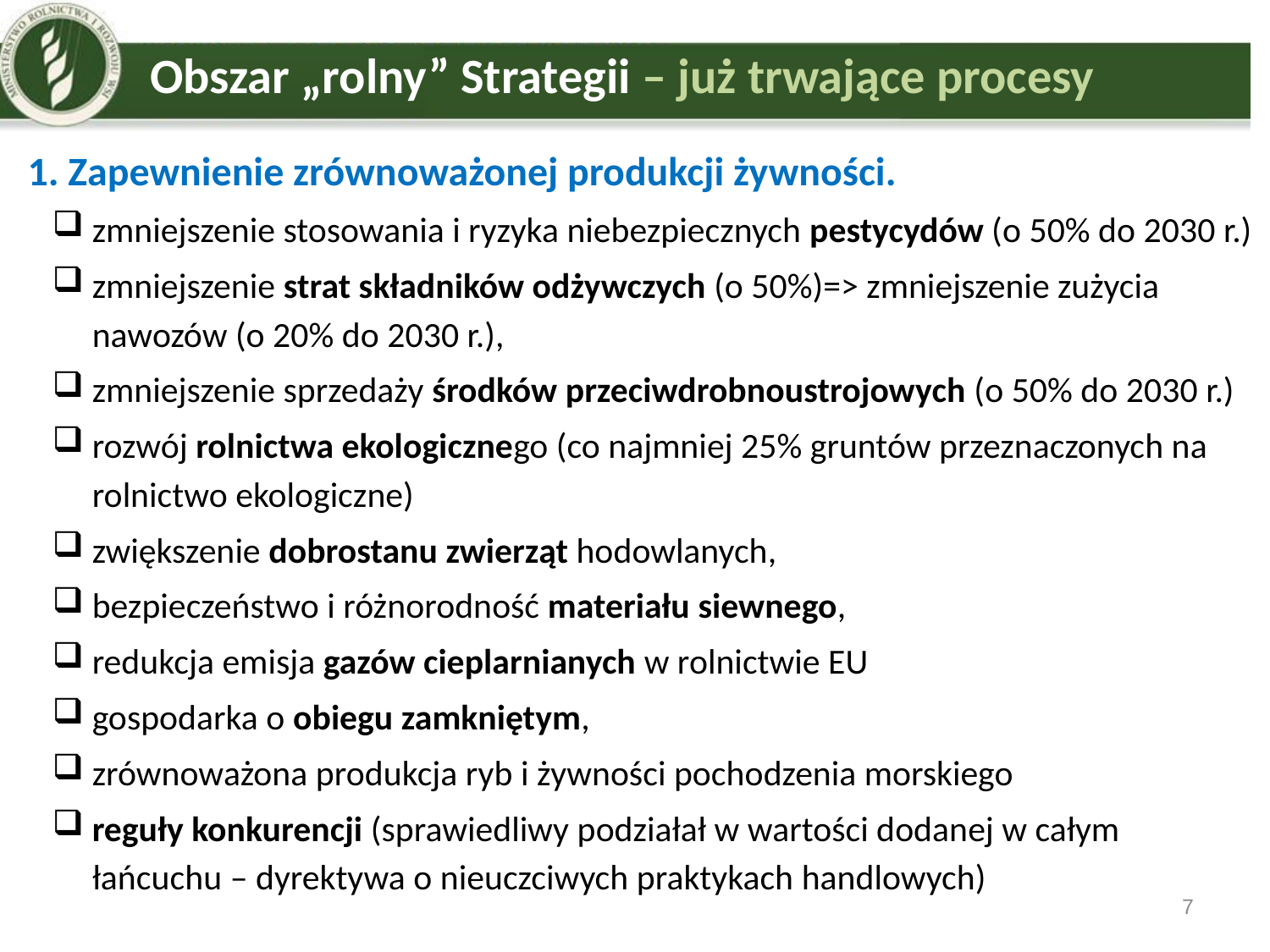

# Obszar „rolny” Strategii – już trwające procesy

1. Zapewnienie zrównoważonej produkcji żywności.
zmniejszenie stosowania i ryzyka niebezpiecznych pestycydów (o 50% do 2030 r.)
zmniejszenie strat składników odżywczych (o 50%)=> zmniejszenie zużycia nawozów (o 20% do 2030 r.),
zmniejszenie sprzedaży środków przeciwdrobnoustrojowych (o 50% do 2030 r.)
rozwój rolnictwa ekologicznego (co najmniej 25% gruntów przeznaczonych na rolnictwo ekologiczne)
zwiększenie dobrostanu zwierząt hodowlanych,
bezpieczeństwo i różnorodność materiału siewnego,
redukcja emisja gazów cieplarnianych w rolnictwie EU
gospodarka o obiegu zamkniętym,
zrównoważona produkcja ryb i żywności pochodzenia morskiego
reguły konkurencji (sprawiedliwy podziałał w wartości dodanej w całym łańcuchu – dyrektywa o nieuczciwych praktykach handlowych)

7